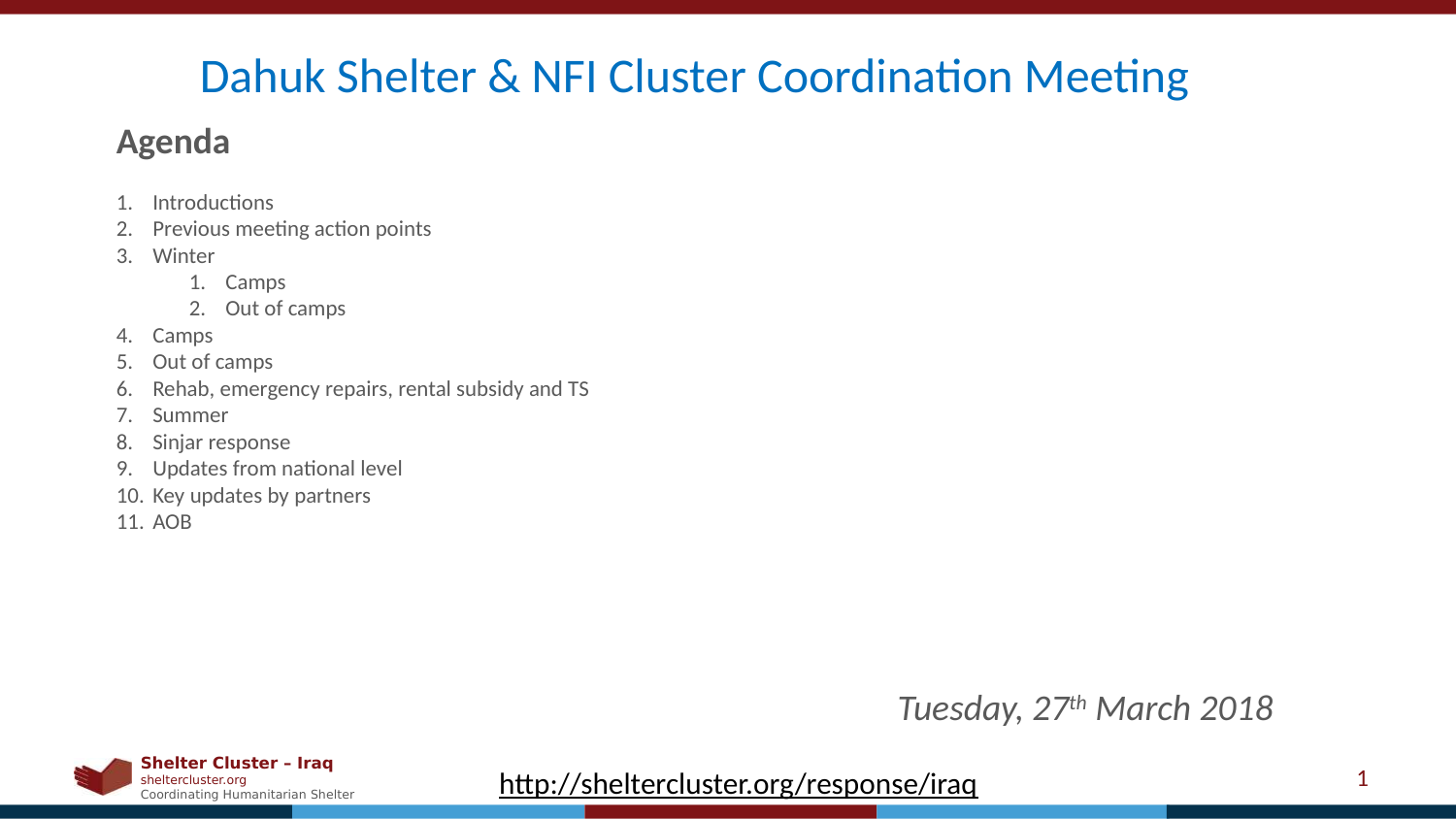

Dahuk Shelter & NFI Cluster Coordination Meeting
Agenda

Introductions
Previous meeting action points
Winter
Camps
Out of camps
Camps
Out of camps
Rehab, emergency repairs, rental subsidy and TS
Summer
Sinjar response
Updates from national level
Key updates by partners
AOB

Tuesday, 27th March 2018
1
http://sheltercluster.org/response/iraq